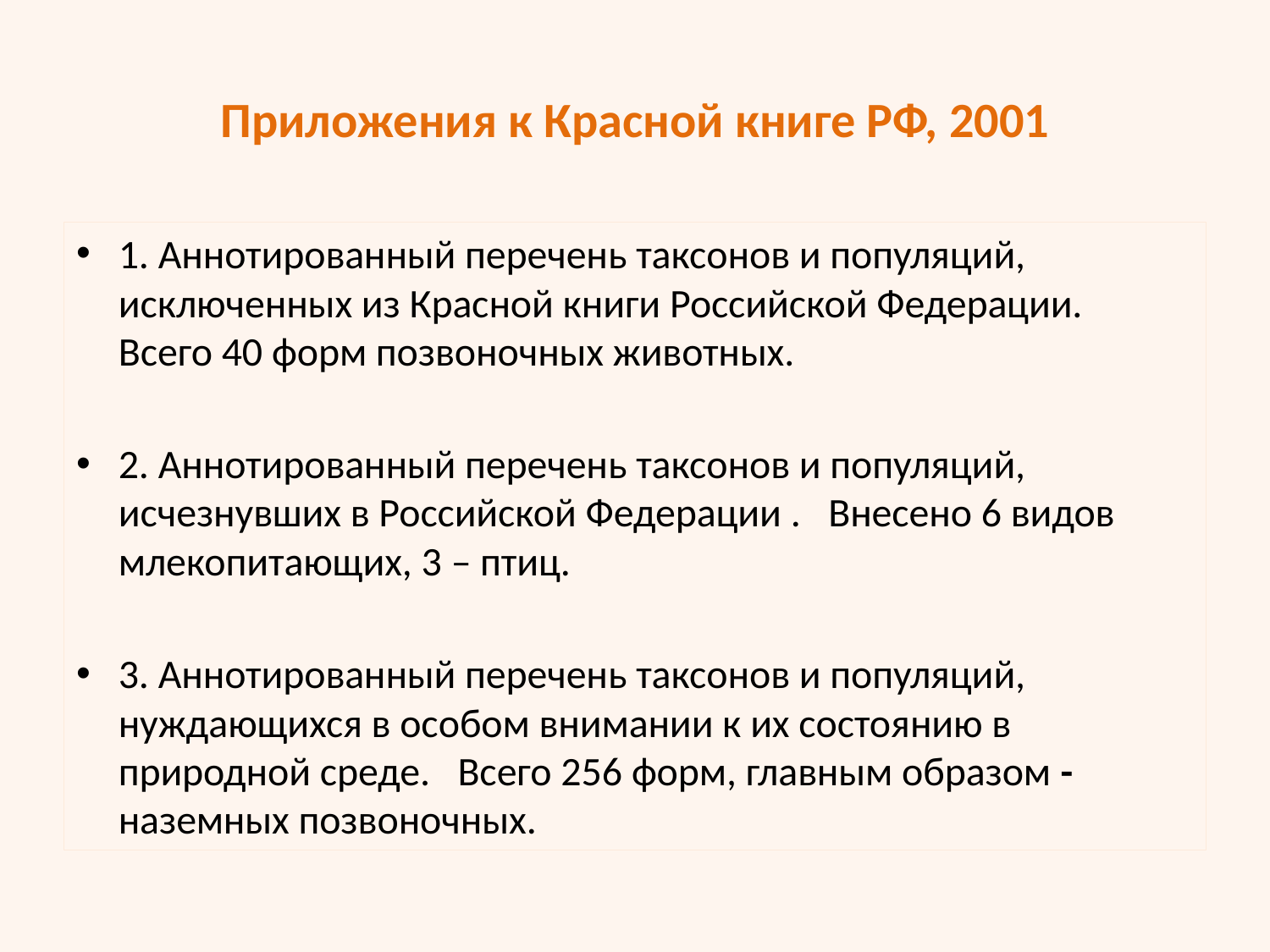

# Приложения к Красной книге РФ, 2001
1. Аннотированный перечень таксонов и популяций, исключенных из Красной книги Российской Федерации.   Всего 40 форм позвоночных животных.

2. Аннотированный перечень таксонов и популяций, исчезнувших в Российской Федерации .   Внесено 6 видов млекопитающих, 3 – птиц.

3. Аннотированный перечень таксонов и популяций, нуждающихся в особом внимании к их состоянию в природной среде.   Всего 256 форм, главным образом - наземных позвоночных.